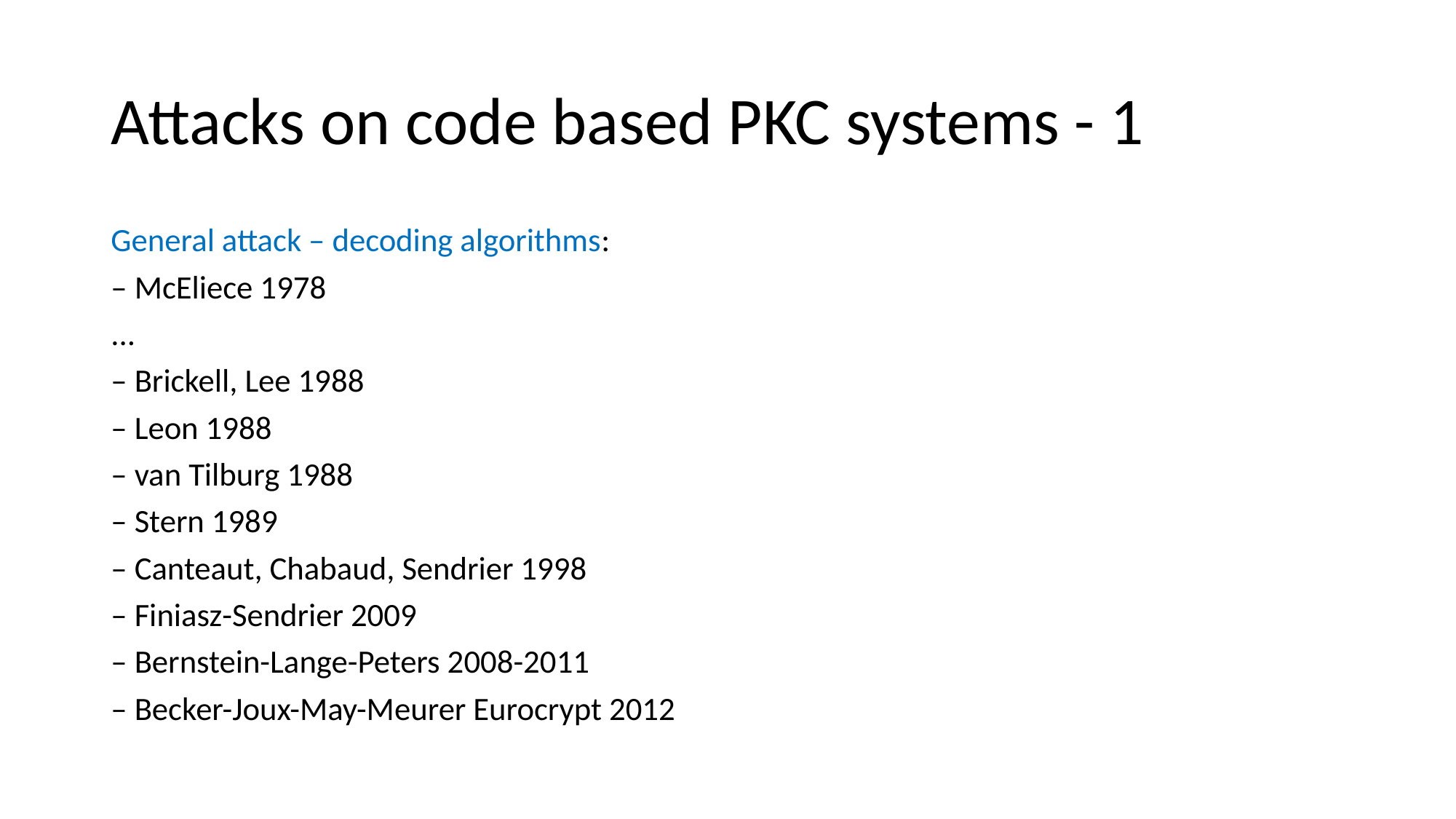

# Attacks on code based PKC systems - 1
General attack – decoding algorithms:
– McEliece 1978
...
– Brickell, Lee 1988
– Leon 1988
– van Tilburg 1988
– Stern 1989
– Canteaut, Chabaud, Sendrier 1998
– Finiasz-Sendrier 2009
– Bernstein-Lange-Peters 2008-2011
– Becker-Joux-May-Meurer Eurocrypt 2012